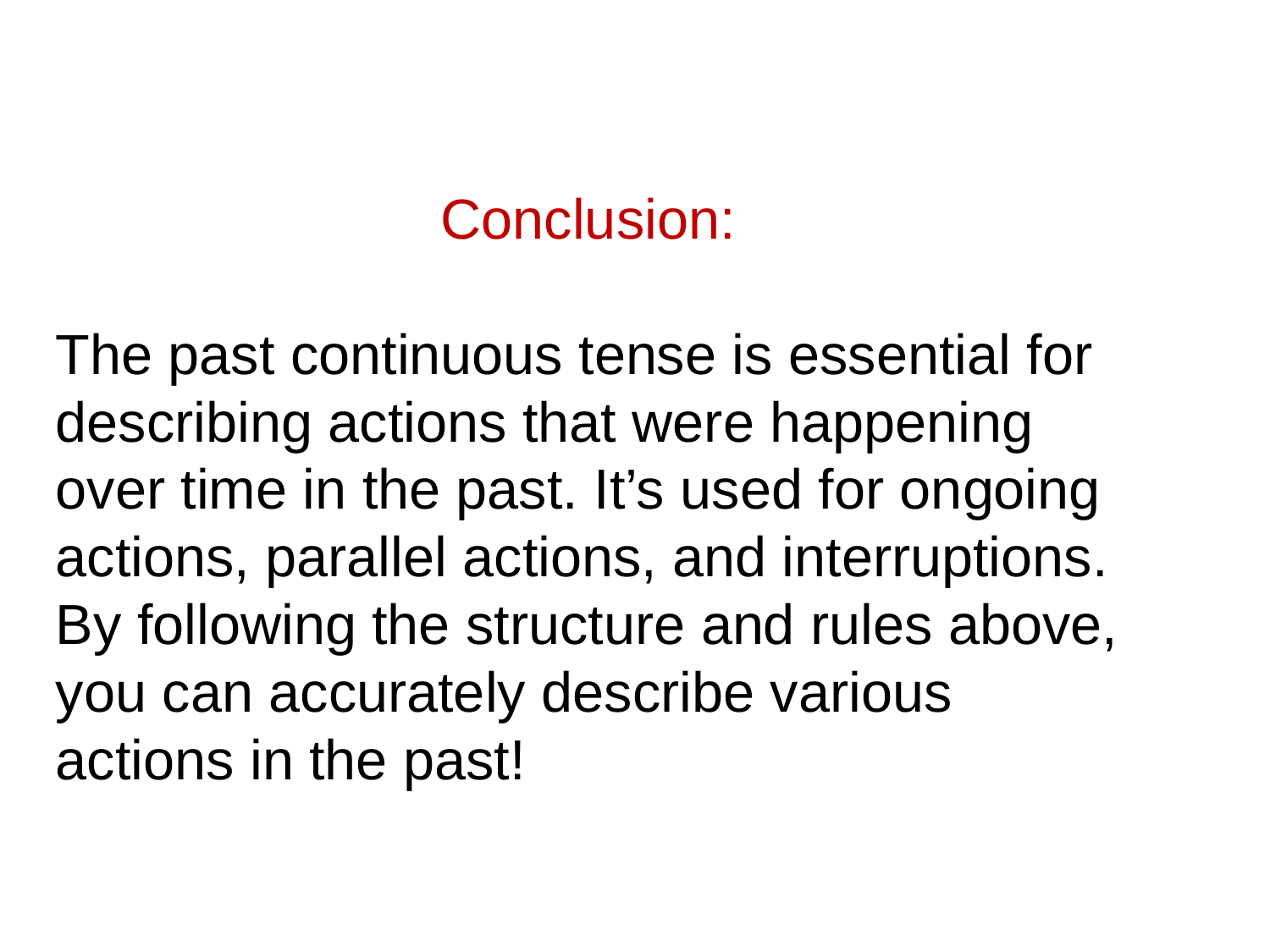

Conclusion:

The past continuous tense is essential for describing actions that were happening over time in the past. It’s used for ongoing actions, parallel actions, and interruptions. By following the structure and rules above, you can accurately describe various actions in the past!